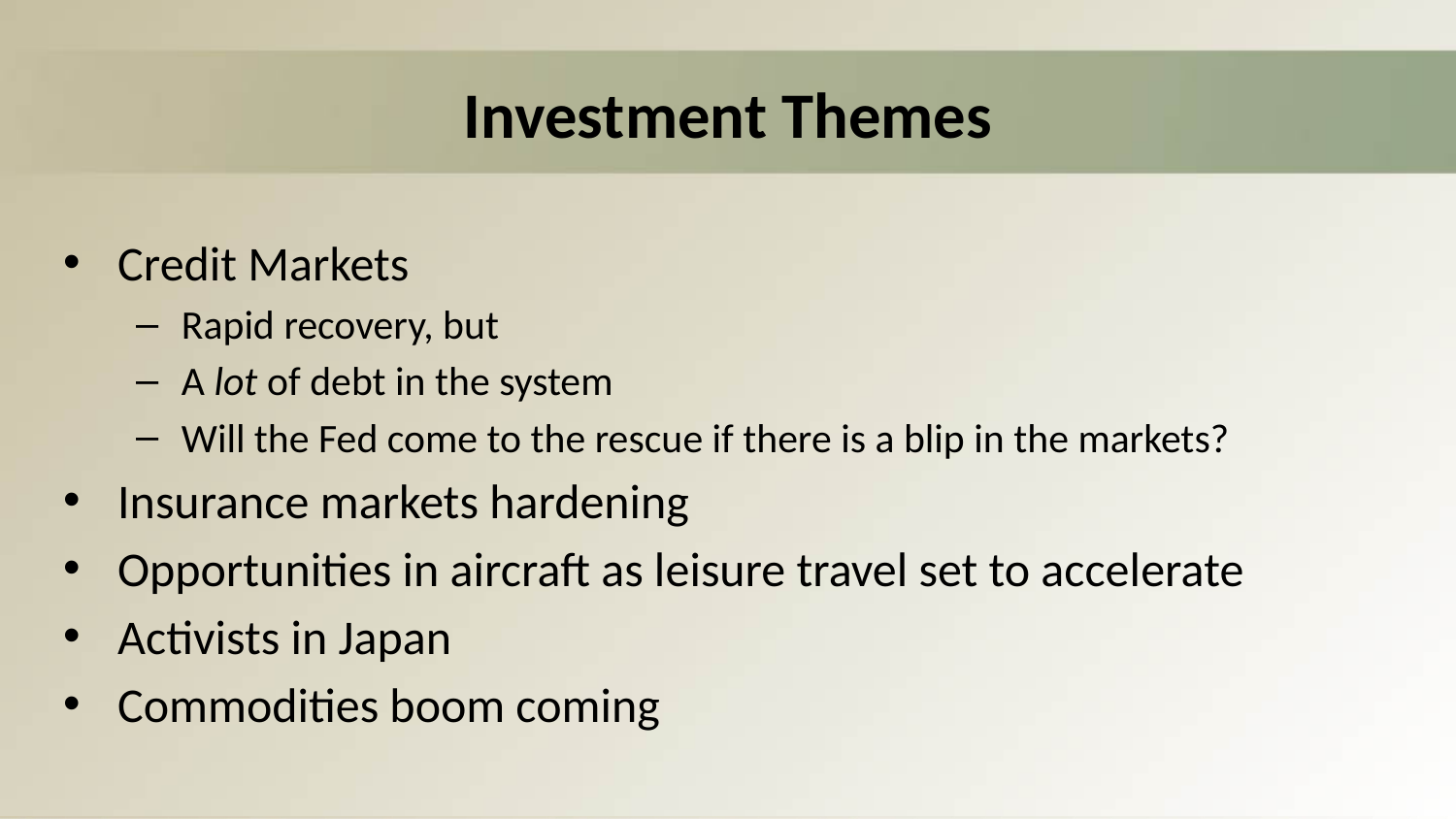

# Investment Themes

Credit Markets
Rapid recovery, but
A lot of debt in the system
Will the Fed come to the rescue if there is a blip in the markets?
Insurance markets hardening
Opportunities in aircraft as leisure travel set to accelerate
Activists in Japan
Commodities boom coming